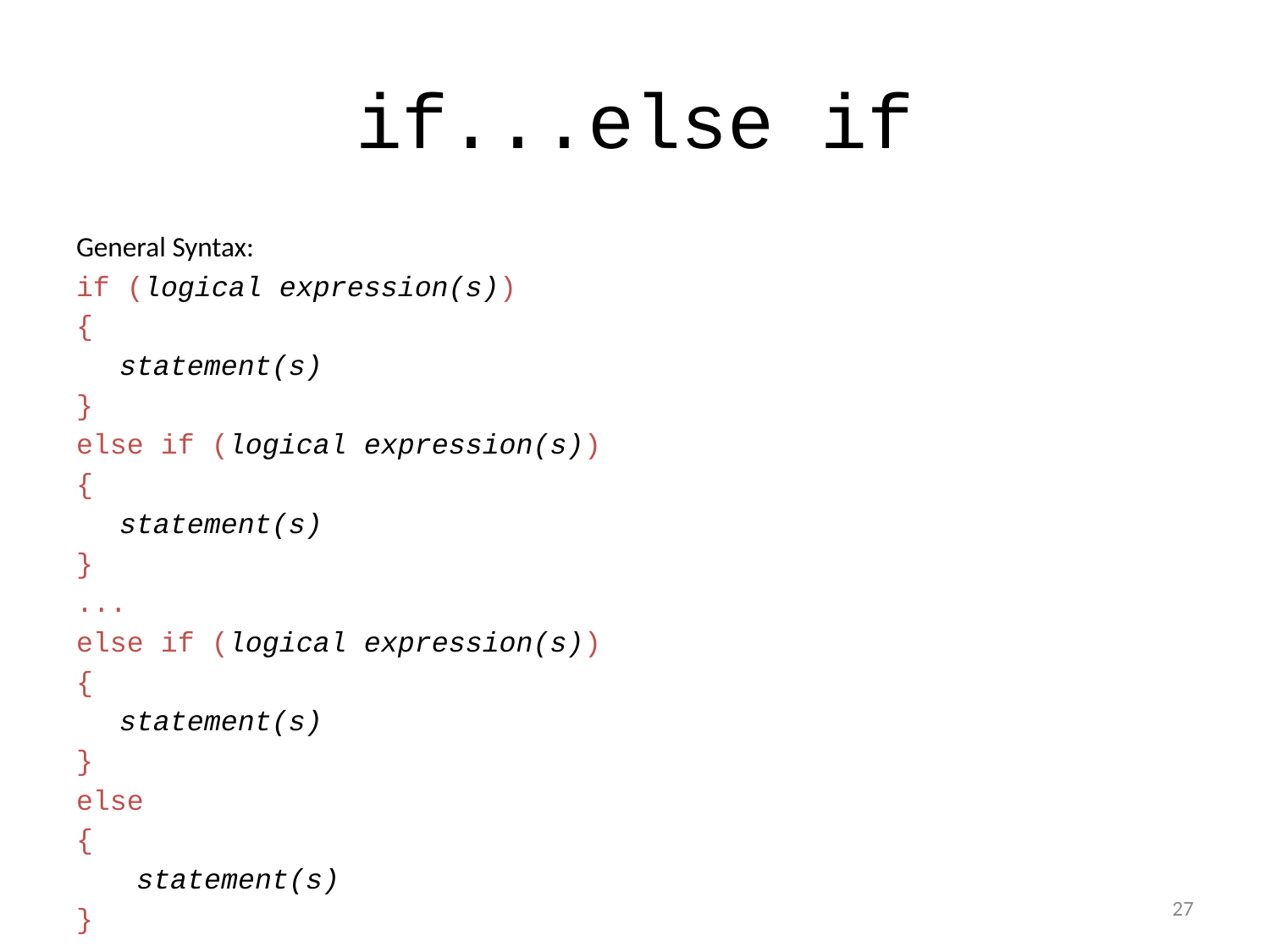

# if...else if
General Syntax:
if (logical expression(s))
{
	statement(s)
}
else if (logical expression(s))
{
	statement(s)
}
...
else if (logical expression(s))
{
	statement(s)
}
else
{
	 statement(s)
}
27